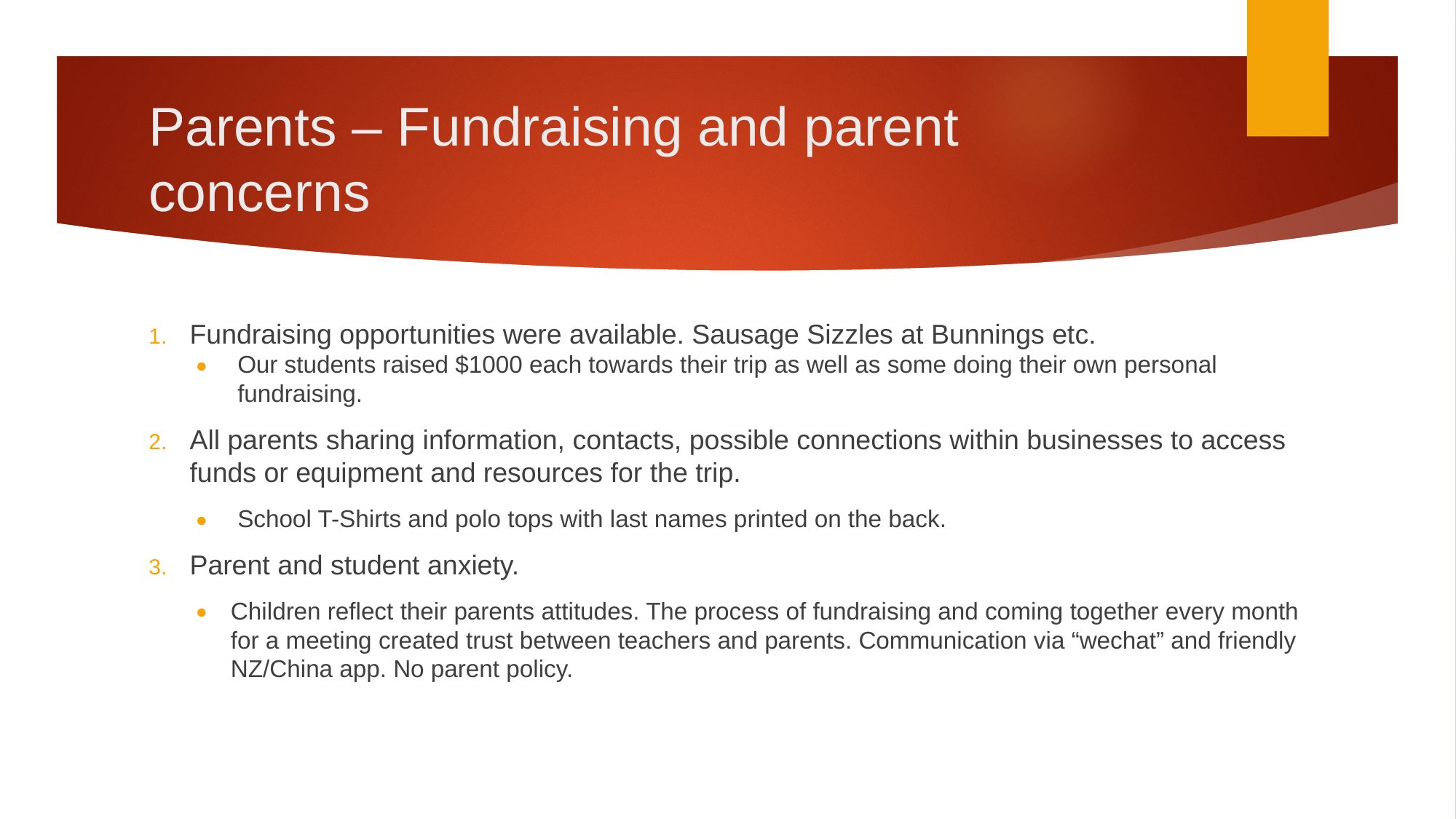

# Parents – Fundraising and parent concerns
Fundraising opportunities were available. Sausage Sizzles at Bunnings etc.
Our students raised $1000 each towards their trip as well as some doing their own personal fundraising.
All parents sharing information, contacts, possible connections within businesses to access funds or equipment and resources for the trip.
School T-Shirts and polo tops with last names printed on the back.
Parent and student anxiety.
Children reflect their parents attitudes. The process of fundraising and coming together every month for a meeting created trust between teachers and parents. Communication via “wechat” and friendly NZ/China app. No parent policy.